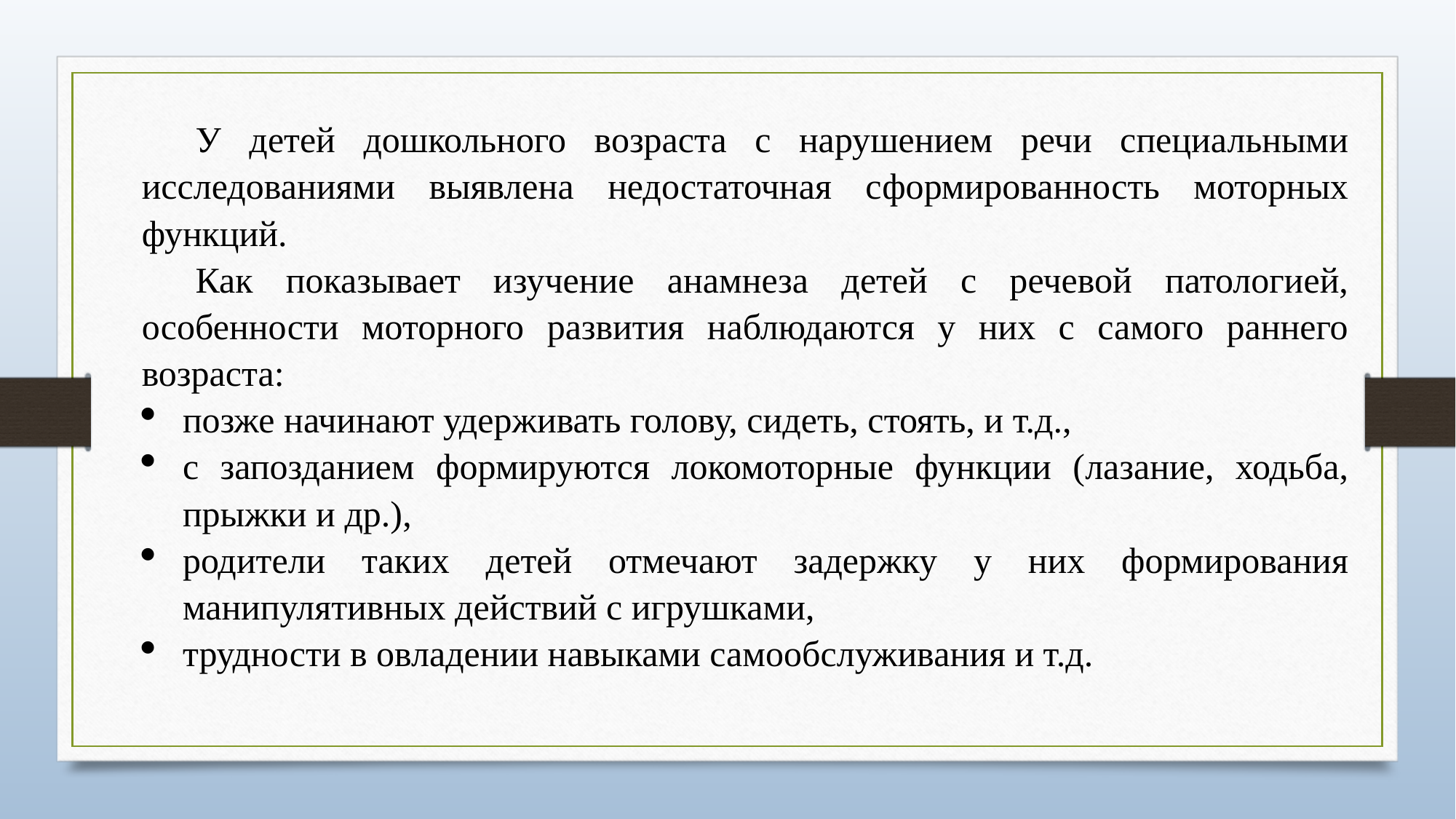

У детей дошкольного возраста с нарушением речи специальными исследованиями выявлена недостаточная сформированность моторных функций.
Как показывает изучение анамнеза детей с речевой патологией, особенности моторного развития наблюдаются у них с самого раннего возраста:
позже начинают удерживать голову, сидеть, стоять, и т.д.,
с запозданием формируются локомоторные функции (лазание, ходьба, прыжки и др.),
родители таких детей отмечают задержку у них формирования манипулятивных действий с игрушками,
трудности в овладении навыками самообслуживания и т.д.